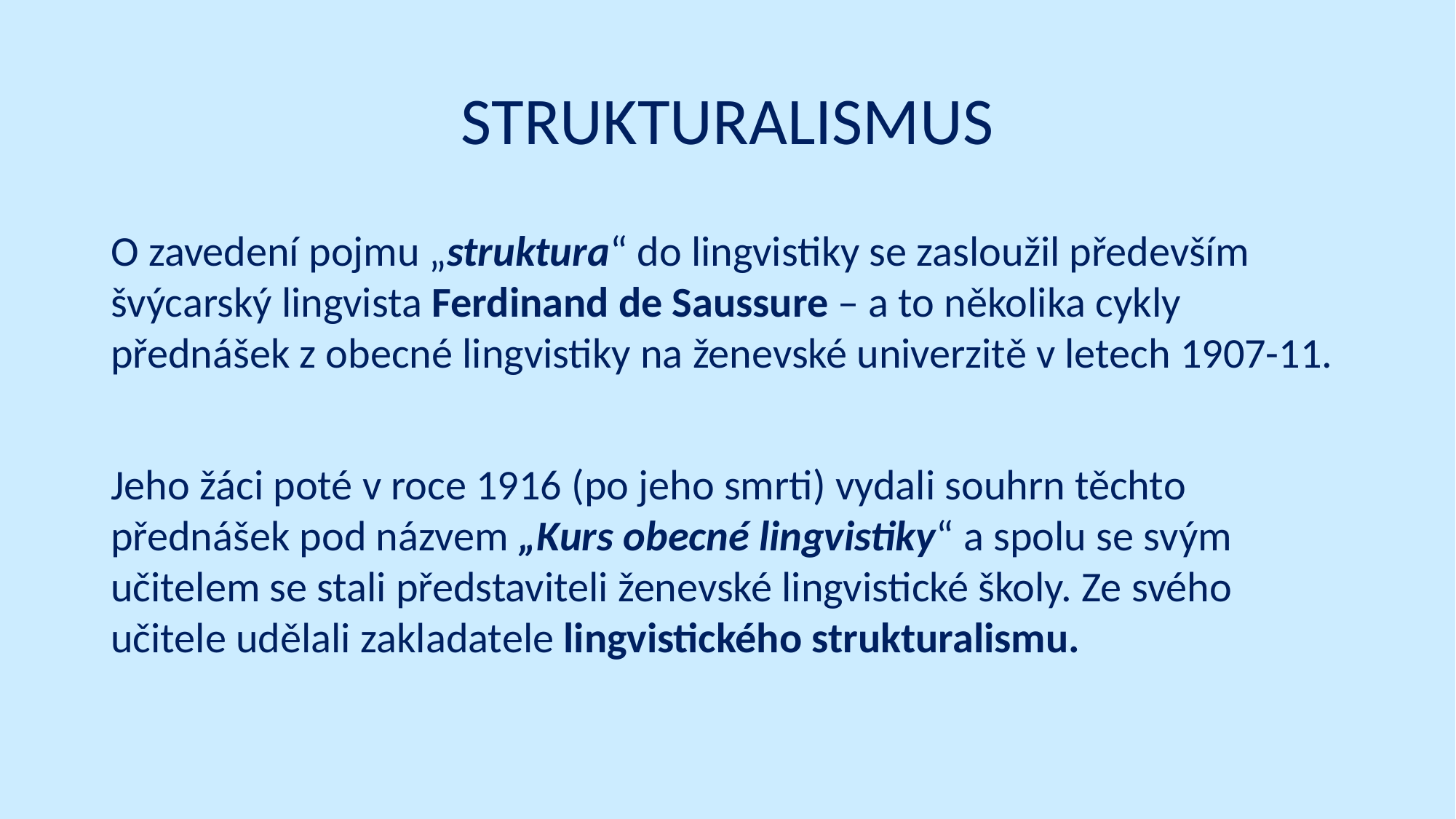

# STRUKTURALISMUS
O zavedení pojmu „struktura“ do lingvistiky se zasloužil především švýcarský lingvista Ferdinand de Saussure – a to několika cykly přednášek z obecné lingvistiky na ženevské univerzitě v letech 1907-11.

Jeho žáci poté v roce 1916 (po jeho smrti) vydali souhrn těchto přednášek pod názvem „Kurs obecné lingvistiky“ a spolu se svým učitelem se stali představiteli ženevské lingvistické školy. Ze svého učitele udělali zakladatele lingvistického strukturalismu.